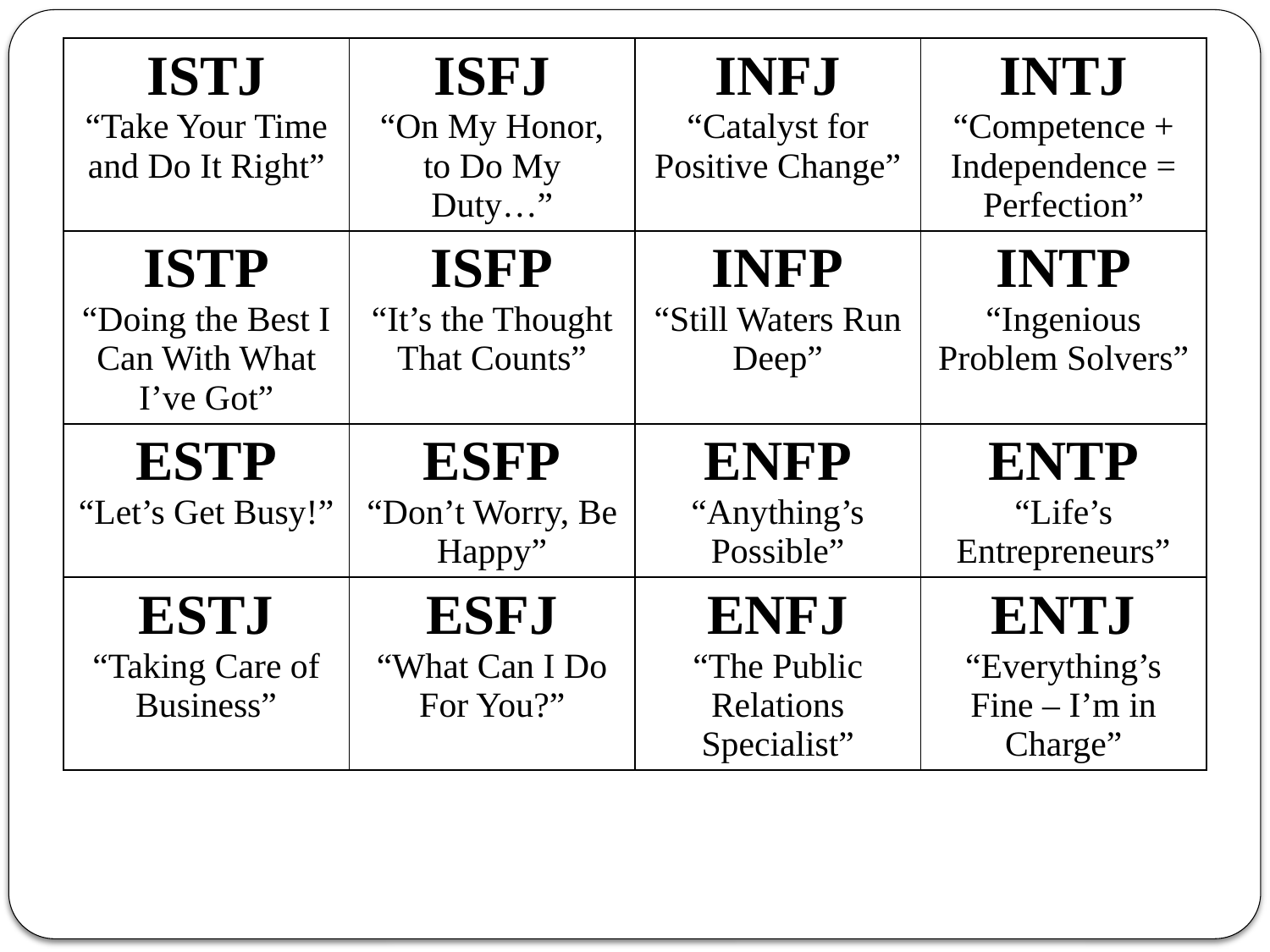

| ISTJ “Take Your Time and Do It Right” | ISFJ “On My Honor, to Do My Duty…” | INFJ “Catalyst for Positive Change” | INTJ “Competence + Independence = Perfection” |
| --- | --- | --- | --- |
| ISTP “Doing the Best I Can With What I’ve Got” | ISFP “It’s the Thought That Counts” | INFP “Still Waters Run Deep” | INTP “Ingenious Problem Solvers” |
| ESTP “Let’s Get Busy!” | ESFP “Don’t Worry, Be Happy” | ENFP “Anything’s Possible” | ENTP “Life’s Entrepreneurs” |
| ESTJ “Taking Care of Business” | ESFJ “What Can I Do For You?” | ENFJ “The Public Relations Specialist” | ENTJ “Everything’s Fine – I’m in Charge” |